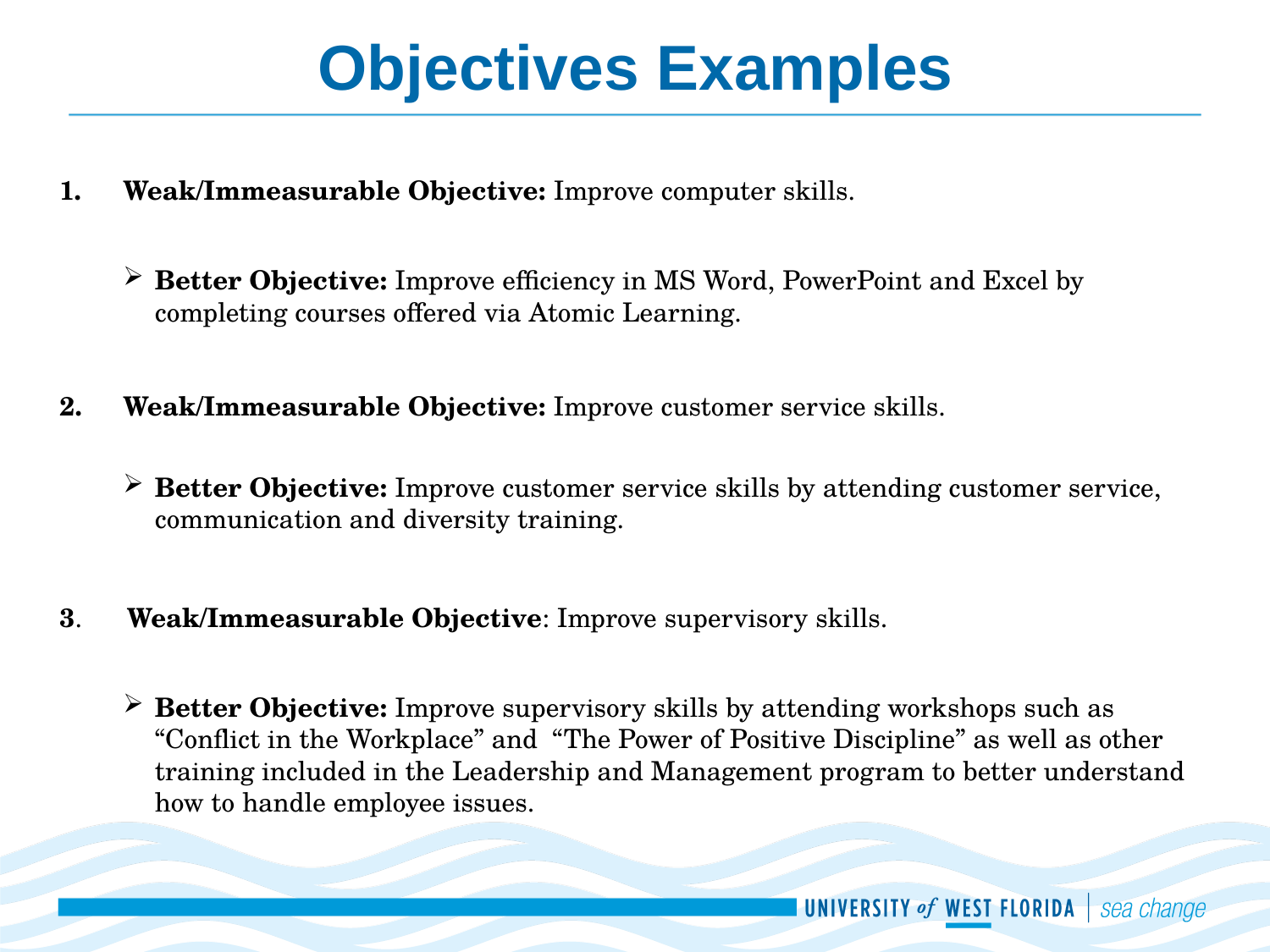

# Objectives Examples

Weak/Immeasurable Objective: Improve computer skills.

Better Objective: Improve efficiency in MS Word, PowerPoint and Excel by completing courses offered via Atomic Learning.

Weak/Immeasurable Objective: Improve customer service skills.

Better Objective: Improve customer service skills by attending customer service, communication and diversity training.

3.      Weak/Immeasurable Objective: Improve supervisory skills.

Better Objective: Improve supervisory skills by attending workshops such as “Conflict in the Workplace” and  “The Power of Positive Discipline” as well as other training included in the Leadership and Management program to better understand how to handle employee issues.